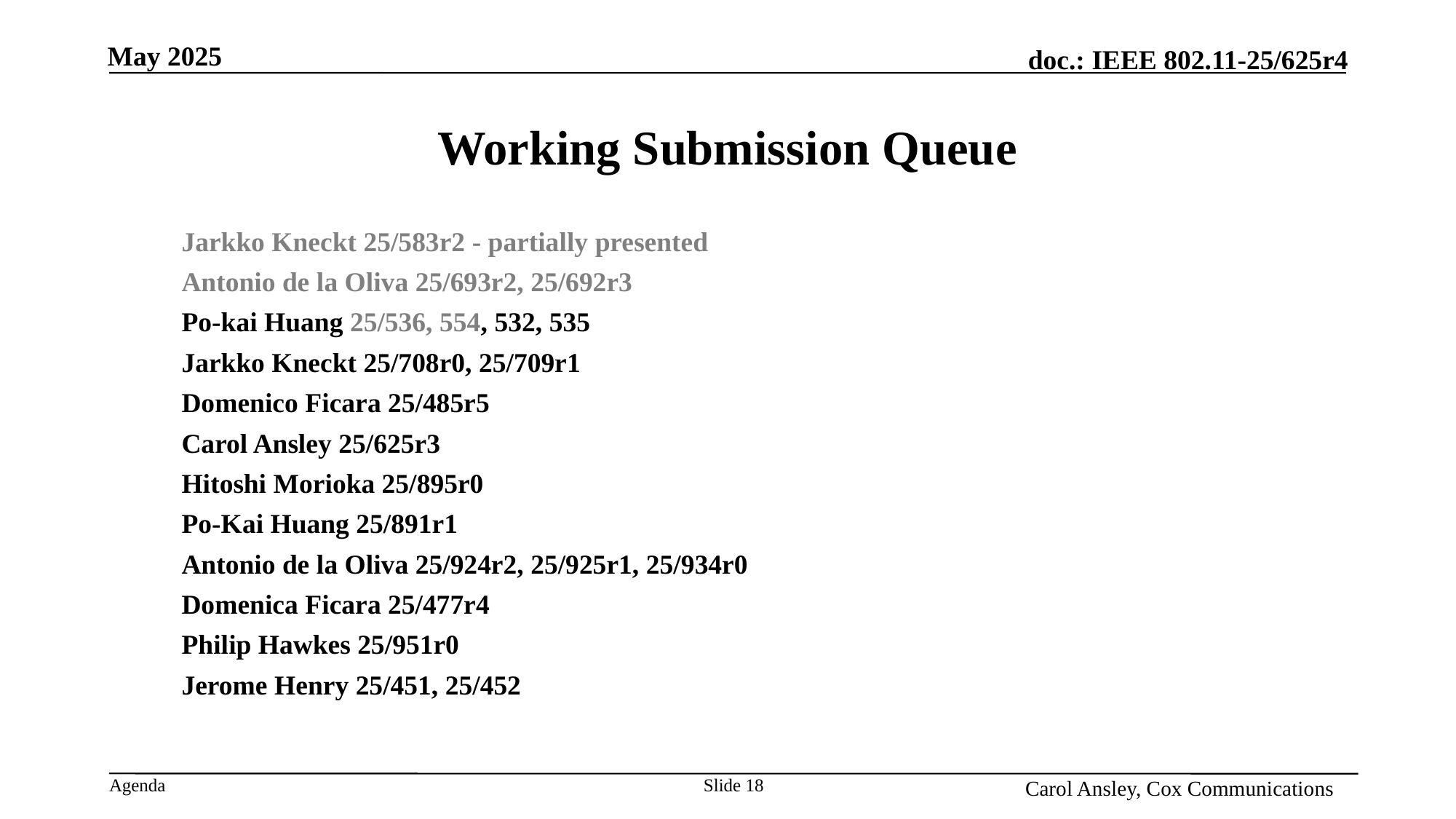

# Working Submission Queue
Jarkko Kneckt 25/583r2 - partially presented
Antonio de la Oliva 25/693r2, 25/692r3
Po-kai Huang 25/536, 554, 532, 535
Jarkko Kneckt 25/708r0, 25/709r1
Domenico Ficara 25/485r5
Carol Ansley 25/625r3
Hitoshi Morioka 25/895r0
Po-Kai Huang 25/891r1
Antonio de la Oliva 25/924r2, 25/925r1, 25/934r0
Domenica Ficara 25/477r4
Philip Hawkes 25/951r0
Jerome Henry 25/451, 25/452
Slide 18